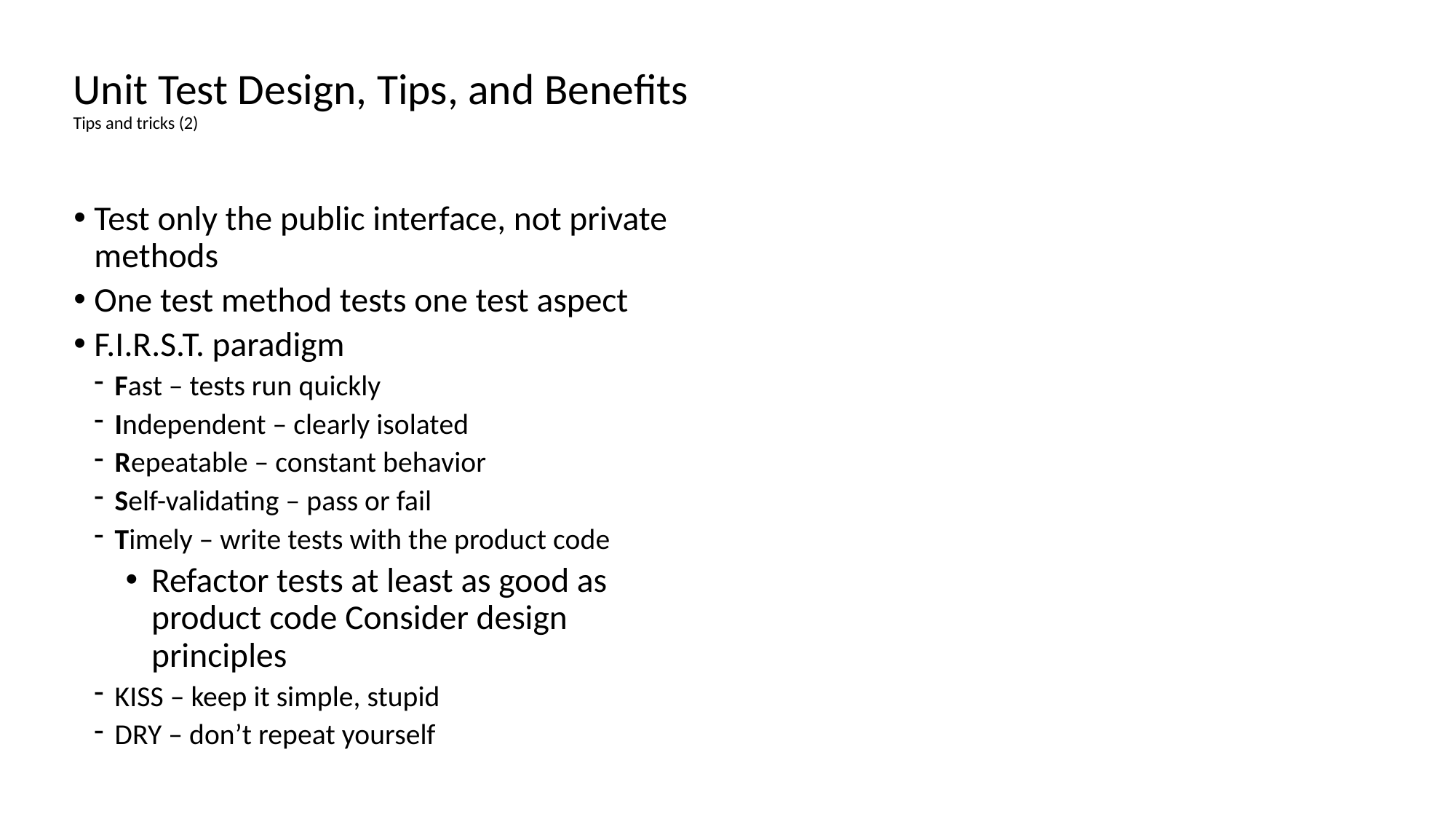

# Unit Test Design, Tips, and Benefits Tips and tricks (2)
Test only the public interface, not private methods
One test method tests one test aspect
F.I.R.S.T. paradigm
Fast – tests run quickly
Independent – clearly isolated
Repeatable – constant behavior
Self-validating – pass or fail
Timely – write tests with the product code
Refactor tests at least as good as product code Consider design principles
KISS – keep it simple, stupid
DRY – don’t repeat yourself